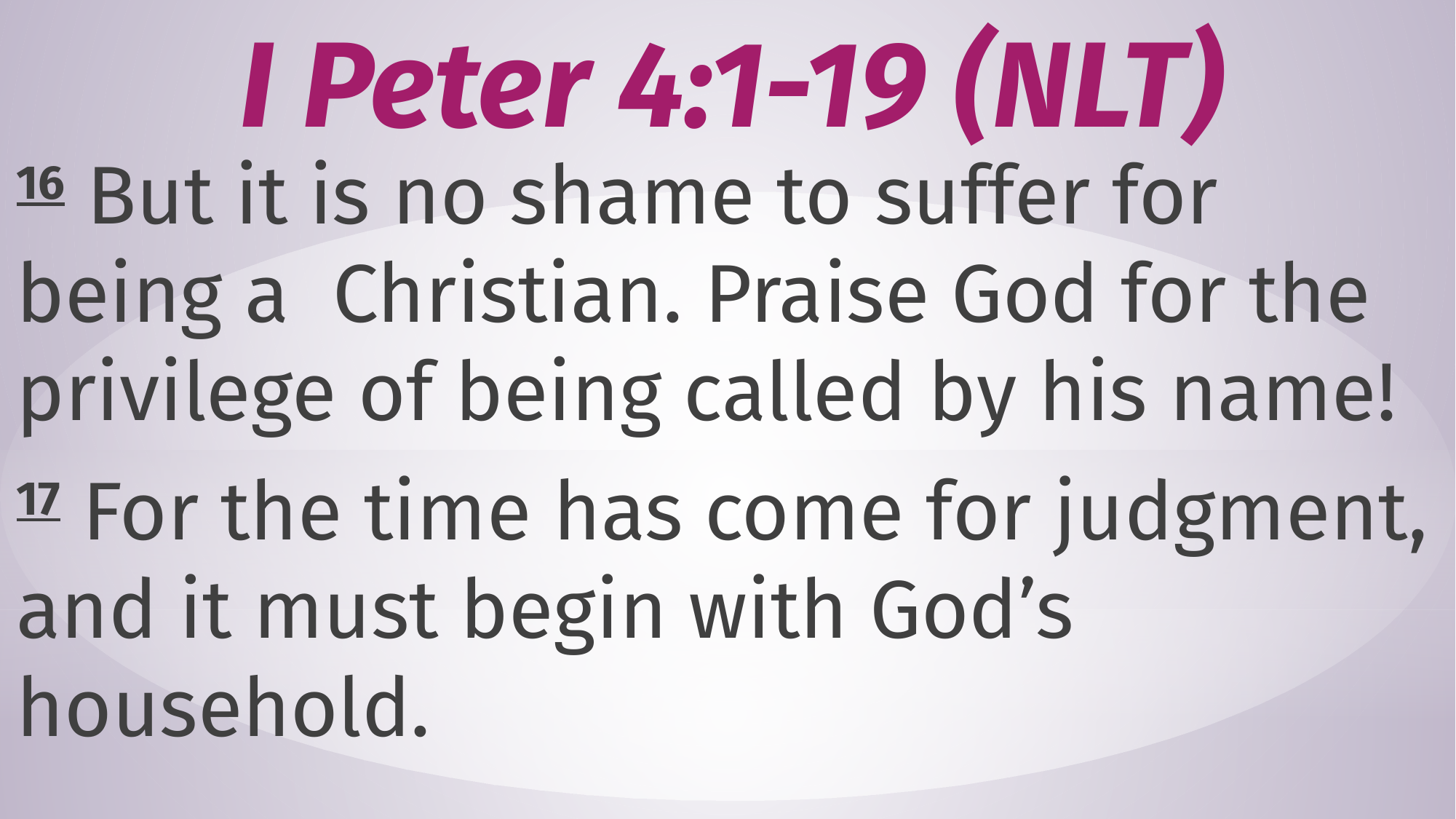

# I Peter 4:1-19 (NLT)
16 But it is no shame to suffer for being a  Christian. Praise God for the privilege of being called by his name!
17 For the time has come for judgment, and it must begin with God’s household.